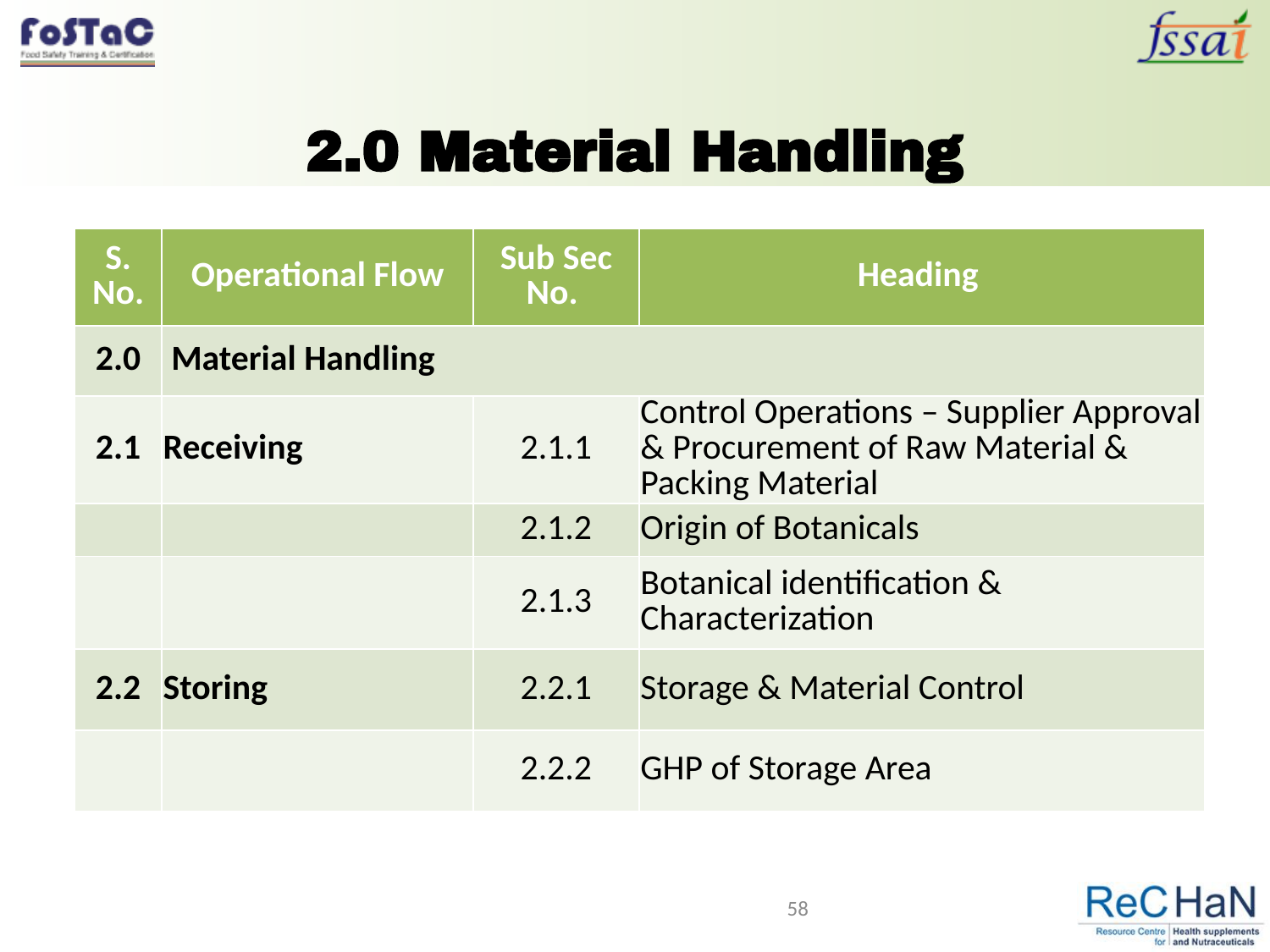

# 2.0 Material Handling
| S. No. | Operational Flow | Sub Sec No. | Heading |
| --- | --- | --- | --- |
| 2.0 | Material Handling |  |  |
| 2.1 | Receiving | 2.1.1 | Control Operations – Supplier Approval & Procurement of Raw Material & Packing Material |
|  |  | 2.1.2 | Origin of Botanicals |
|  |  | 2.1.3 | Botanical identification & Characterization |
| 2.2 | Storing | 2.2.1 | Storage & Material Control |
|  |  | 2.2.2 | GHP of Storage Area |
58